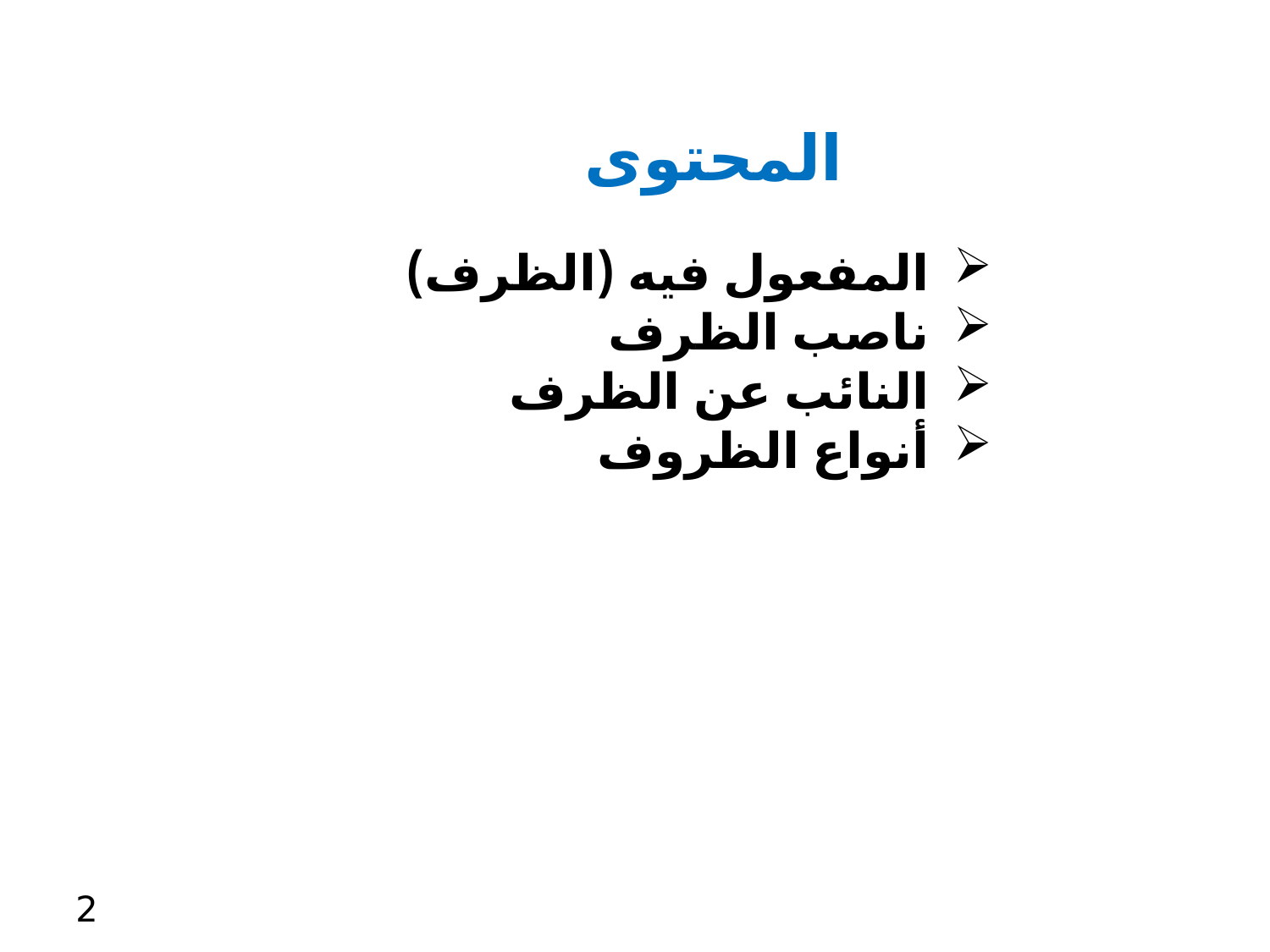

المحتوى

المفعول فيه (الظرف)
ناصب الظرف
النائب عن الظرف
أنواع الظروف

2